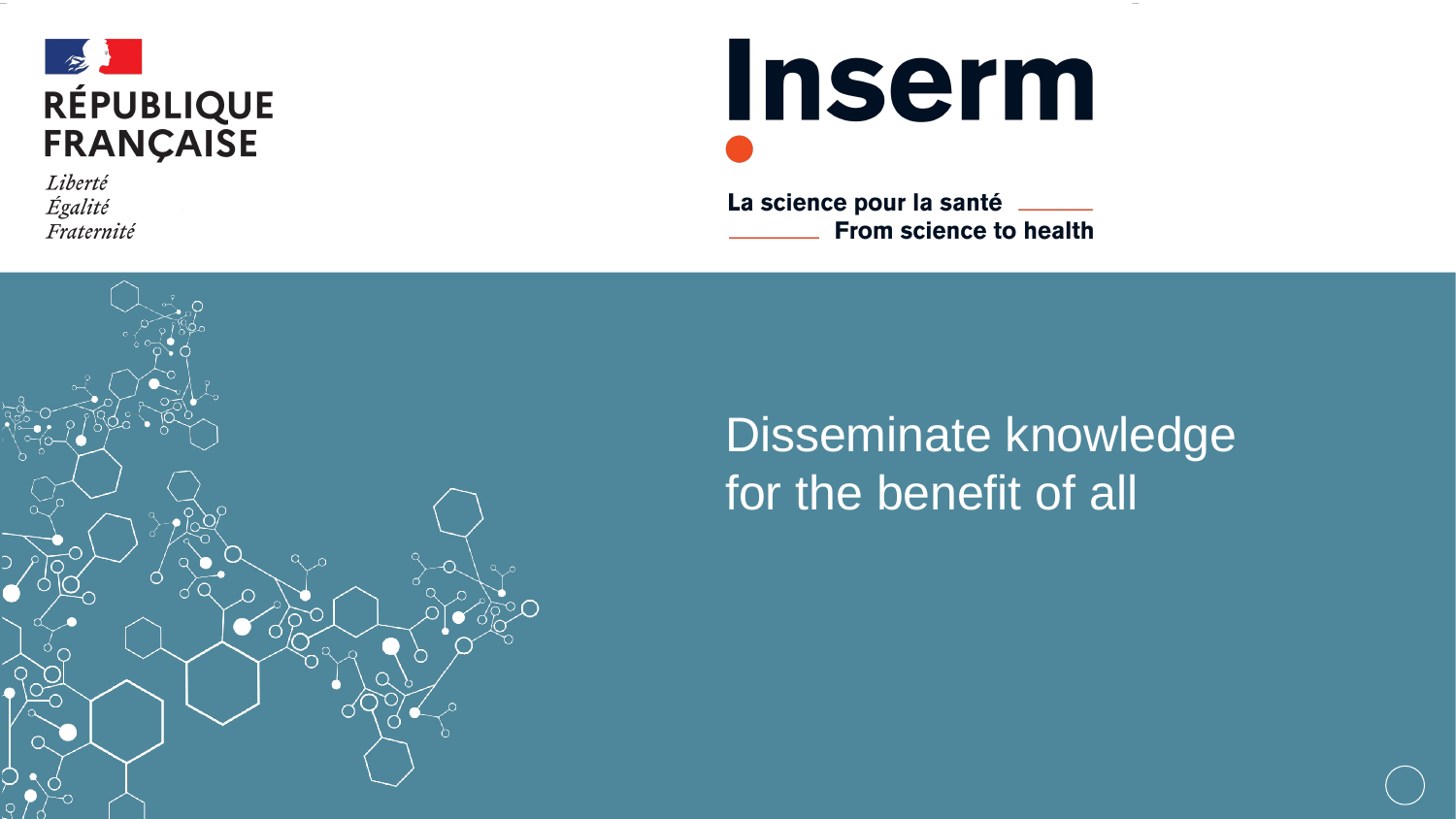

Disseminate knowledge
for the benefit of all